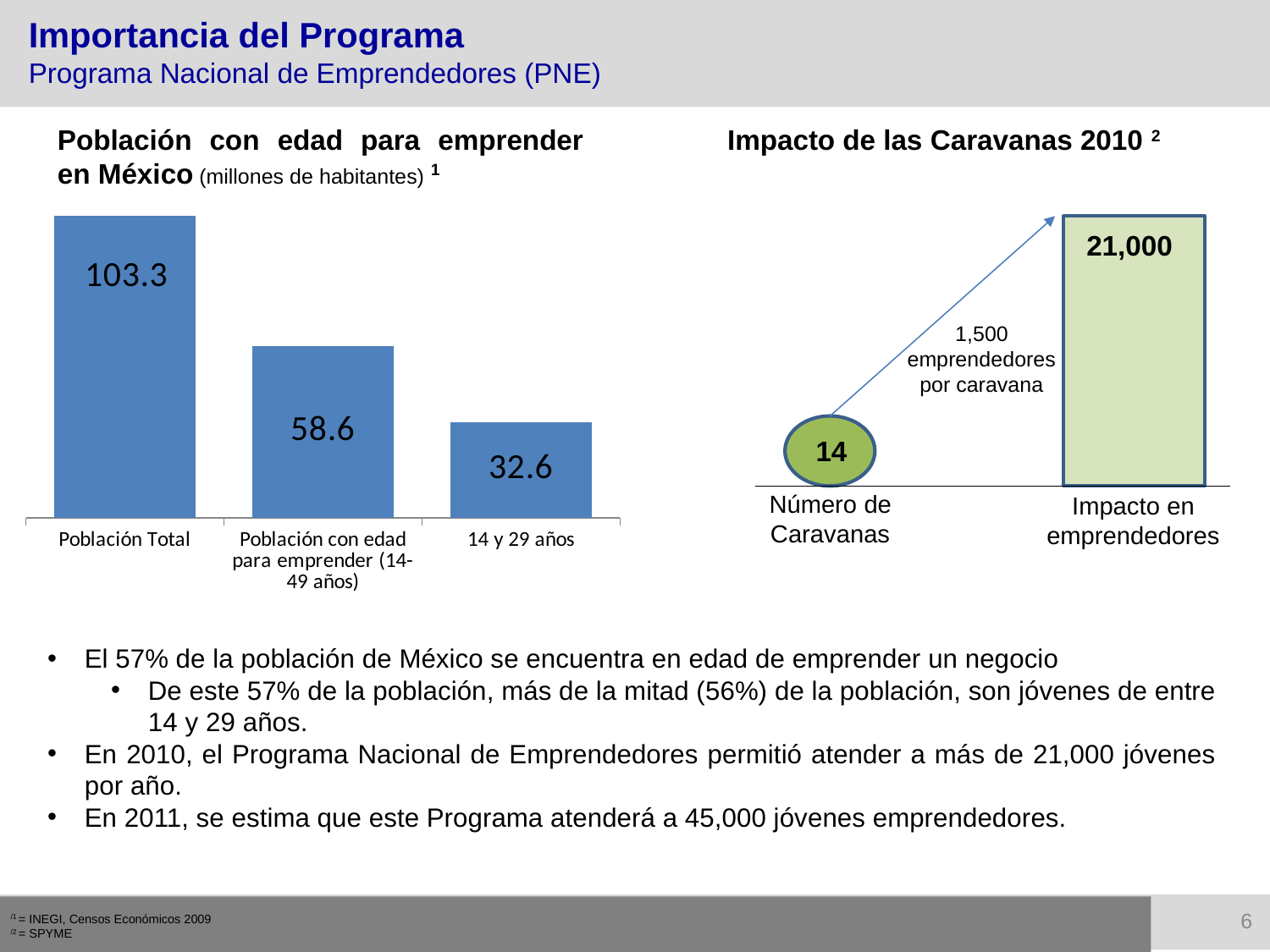

Importancia del Programa
Programa Nacional de Emprendedores (PNE)
Población con edad para emprender en México (millones de habitantes) 1
Impacto de las Caravanas 2010 2

### Chart

| Category | Serie 1 |
|---|---|
| Población Total | 103.3 |
| Población con edad para emprender (14-49 años) | 58.607907 |
| 14 y 29 años | 32.573457 |
21,000
1,500 emprendedores por caravana

14
Número de Caravanas
Impacto en emprendedores
El 57% de la población de México se encuentra en edad de emprender un negocio
De este 57% de la población, más de la mitad (56%) de la población, son jóvenes de entre 14 y 29 años.
En 2010, el Programa Nacional de Emprendedores permitió atender a más de 21,000 jóvenes por año.
En 2011, se estima que este Programa atenderá a 45,000 jóvenes emprendedores.

6
/1 = INEGI, Censos Económicos 2009
/2 = SPYME